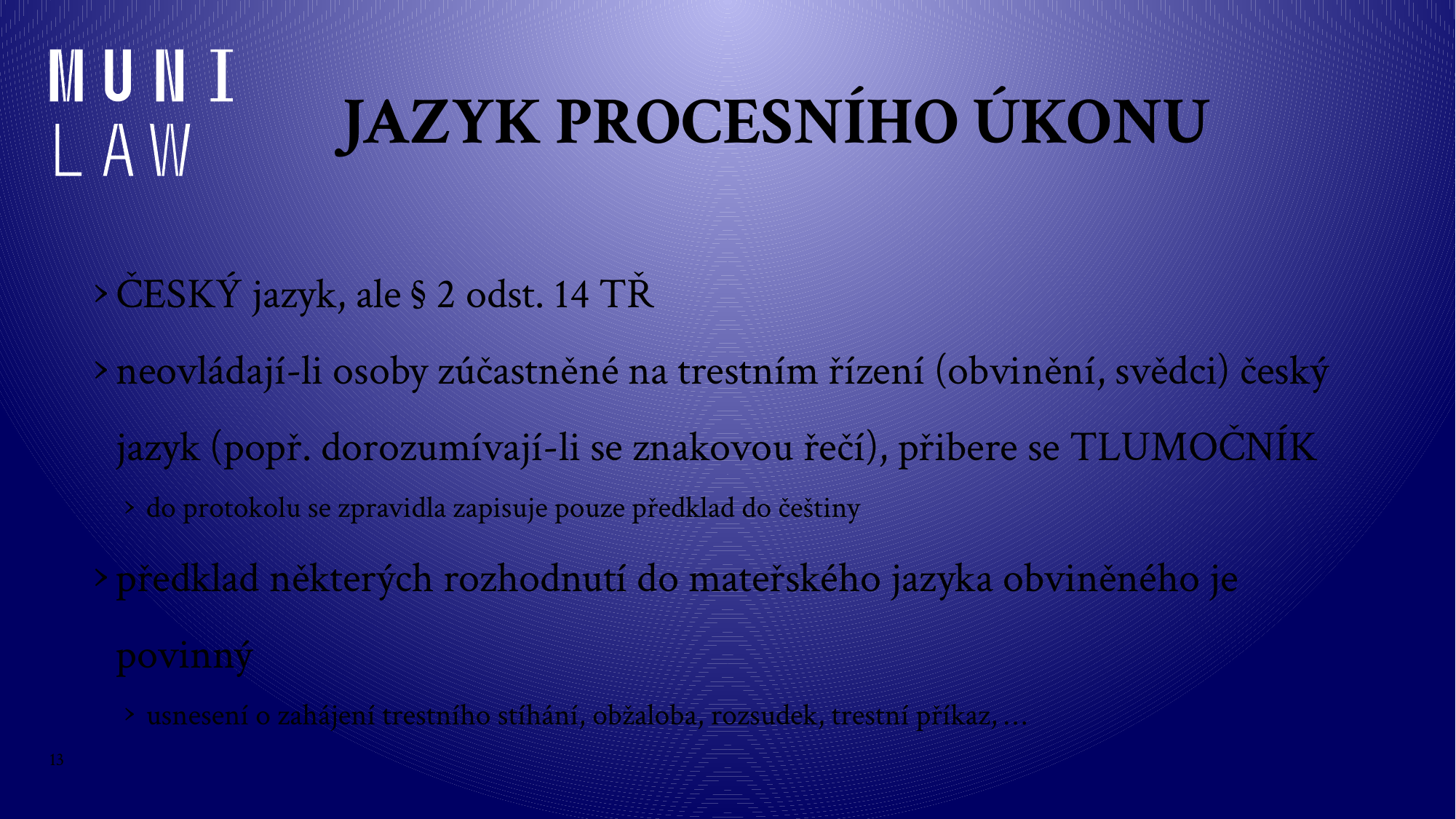

# Jazyk procesního úkonu
ČESKÝ jazyk, ale § 2 odst. 14 TŘ
neovládají-li osoby zúčastněné na trestním řízení (obvinění, svědci) český jazyk (popř. dorozumívají-li se znakovou řečí), přibere se TLUMOČNÍK
do protokolu se zpravidla zapisuje pouze předklad do češtiny
předklad některých rozhodnutí do mateřského jazyka obviněného je povinný
usnesení o zahájení trestního stíhání, obžaloba, rozsudek, trestní příkaz, …
13